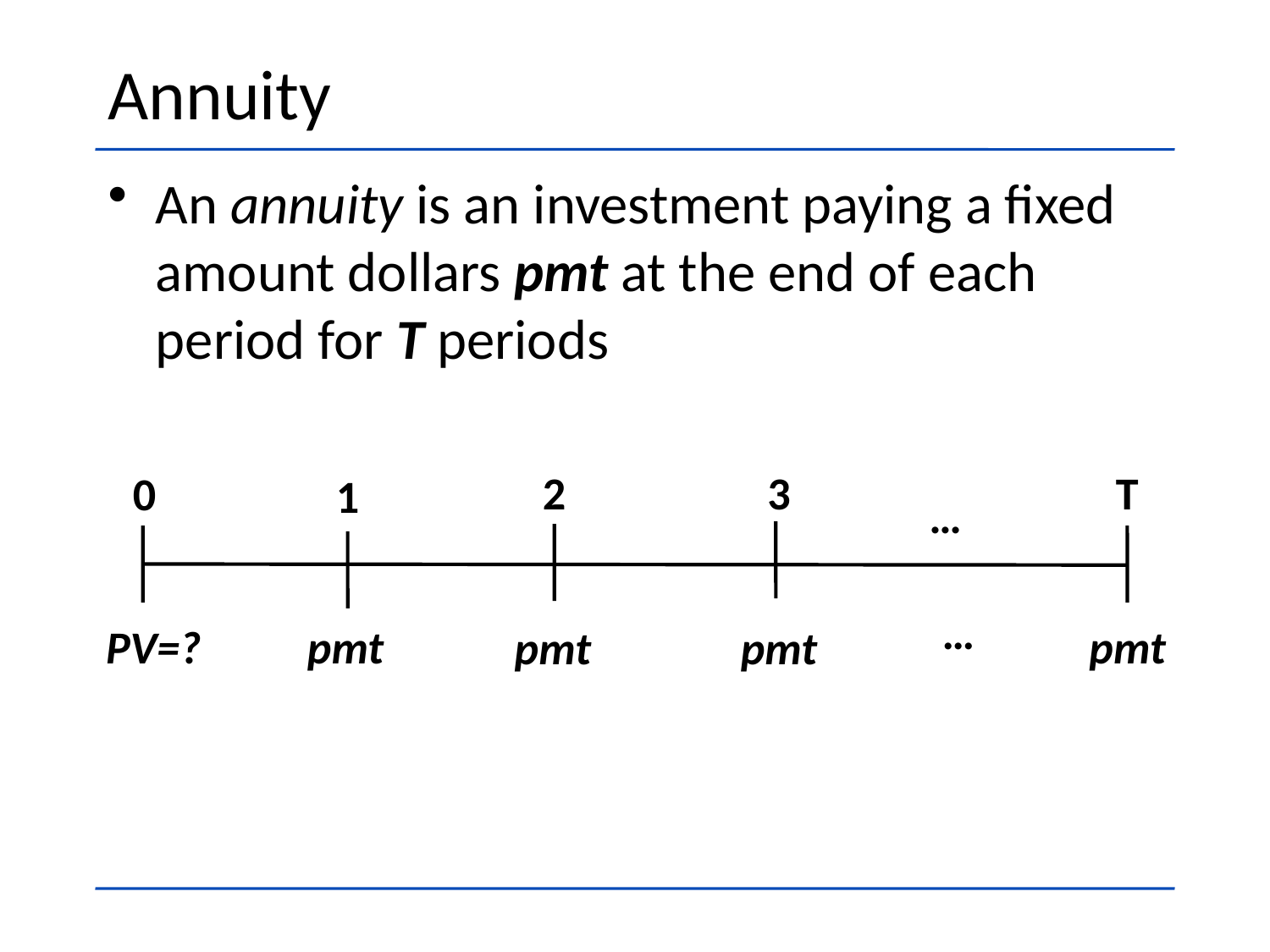

# Annuity
An annuity is an investment paying a fixed amount dollars pmt at the end of each period for T periods

T
2
0
1

pmt
pmt

pmt
…

3
PV=?
…
pmt